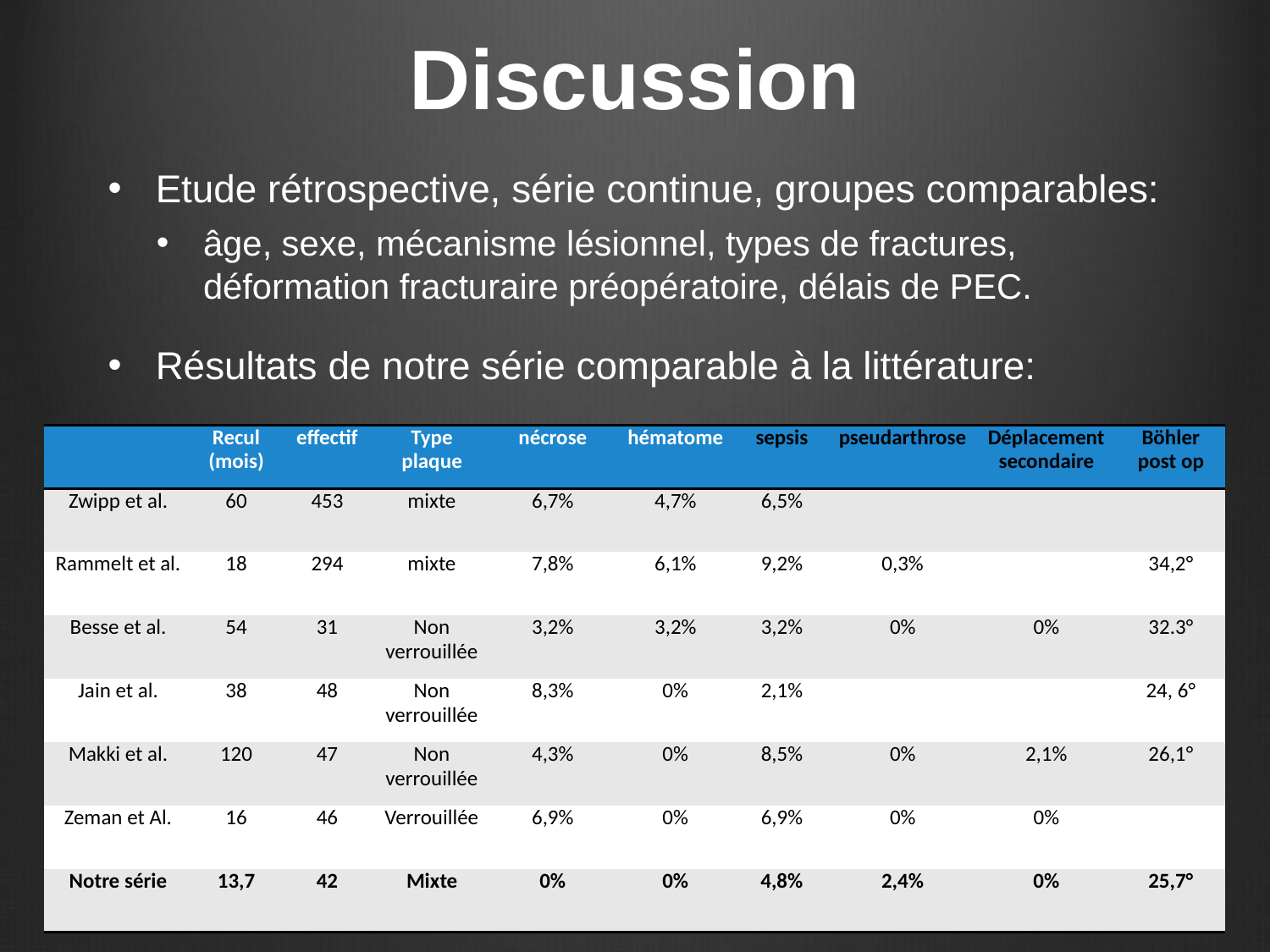

# Discussion
Etude rétrospective, série continue, groupes comparables:
âge, sexe, mécanisme lésionnel, types de fractures, déformation fracturaire préopératoire, délais de PEC.
Résultats de notre série comparable à la littérature:
|  | Recul (mois) | effectif | Type plaque | nécrose | hématome | sepsis | pseudarthrose | Déplacement secondaire | Böhler post op |
| --- | --- | --- | --- | --- | --- | --- | --- | --- | --- |
| Zwipp et al. | 60 | 453 | mixte | 6,7% | 4,7% | 6,5% |  |  |  |
| Rammelt et al. | 18 | 294 | mixte | 7,8% | 6,1% | 9,2% | 0,3% |  | 34,2° |
| Besse et al. | 54 | 31 | Non verrouillée | 3,2% | 3,2% | 3,2% | 0% | 0% | 32.3° |
| Jain et al. | 38 | 48 | Non verrouillée | 8,3% | 0% | 2,1% |  |  | 24, 6° |
| Makki et al. | 120 | 47 | Non verrouillée | 4,3% | 0% | 8,5% | 0% | 2,1% | 26,1° |
| Zeman et Al. | 16 | 46 | Verrouillée | 6,9% | 0% | 6,9% | 0% | 0% |  |
| Notre série | 13,7 | 42 | Mixte | 0% | 0% | 4,8% | 2,4% | 0% | 25,7° |